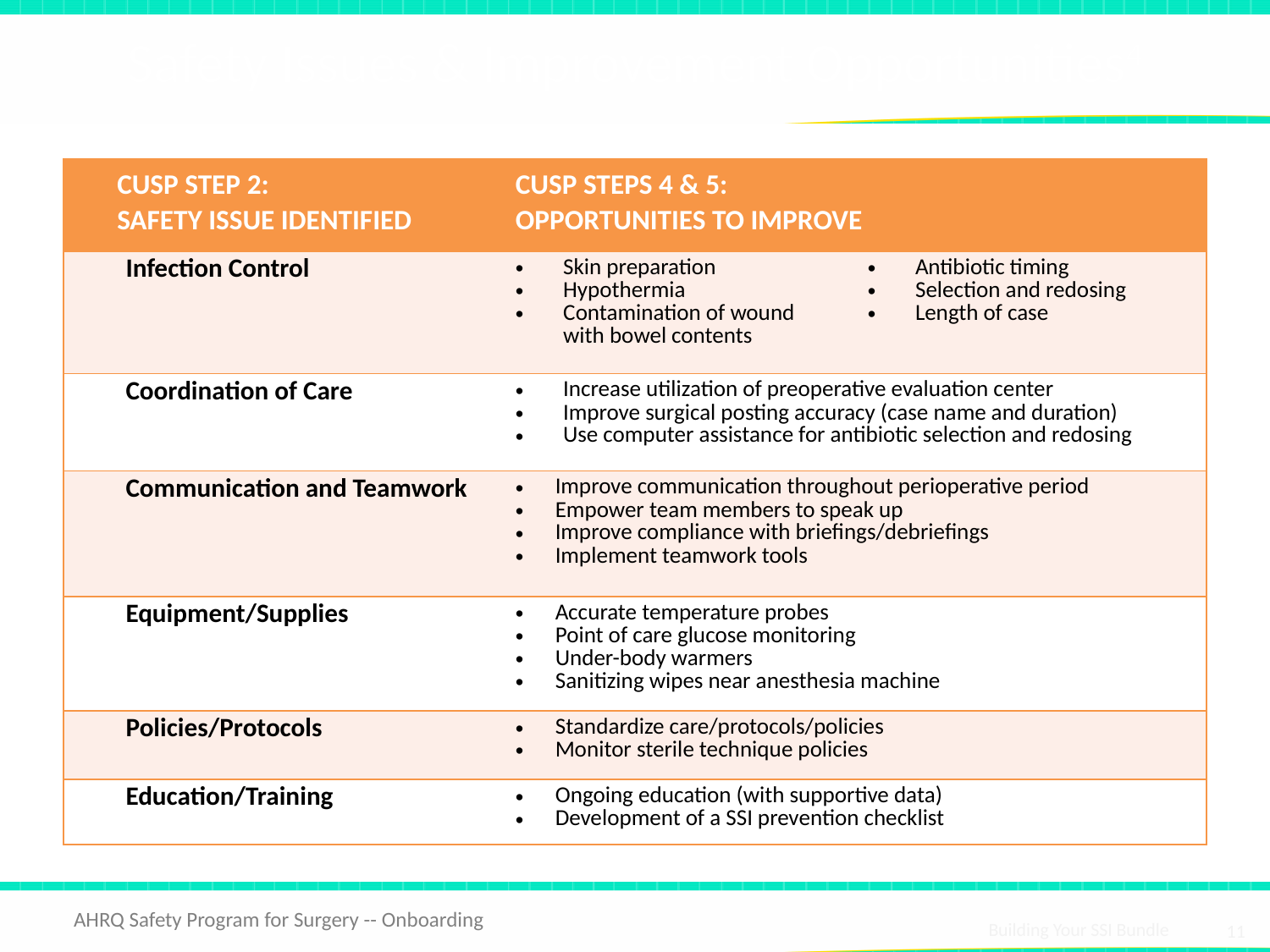

# Safety Issues & Improvement Opportunities4
| CUSP STEP 2: SAFETY ISSUE IDENTIFIED | CUSP STEPS 4 & 5: OPPORTUNITIES TO IMPROVE |  |
| --- | --- | --- |
| Infection Control | Skin preparation Hypothermia Contamination of wound with bowel contents | Antibiotic timing Selection and redosing Length of case |
| Coordination of Care | Increase utilization of preoperative evaluation center Improve surgical posting accuracy (case name and duration) Use computer assistance for antibiotic selection and redosing |  |
| Communication and Teamwork | Improve communication throughout perioperative period Empower team members to speak up Improve compliance with briefings/debriefings Implement teamwork tools |  |
| Equipment/Supplies | Accurate temperature probes Point of care glucose monitoring Under-body warmers Sanitizing wipes near anesthesia machine |  |
| Policies/Protocols | Standardize care/protocols/policies Monitor sterile technique policies |  |
| Education/Training | Ongoing education (with supportive data) Development of a SSI prevention checklist |  |